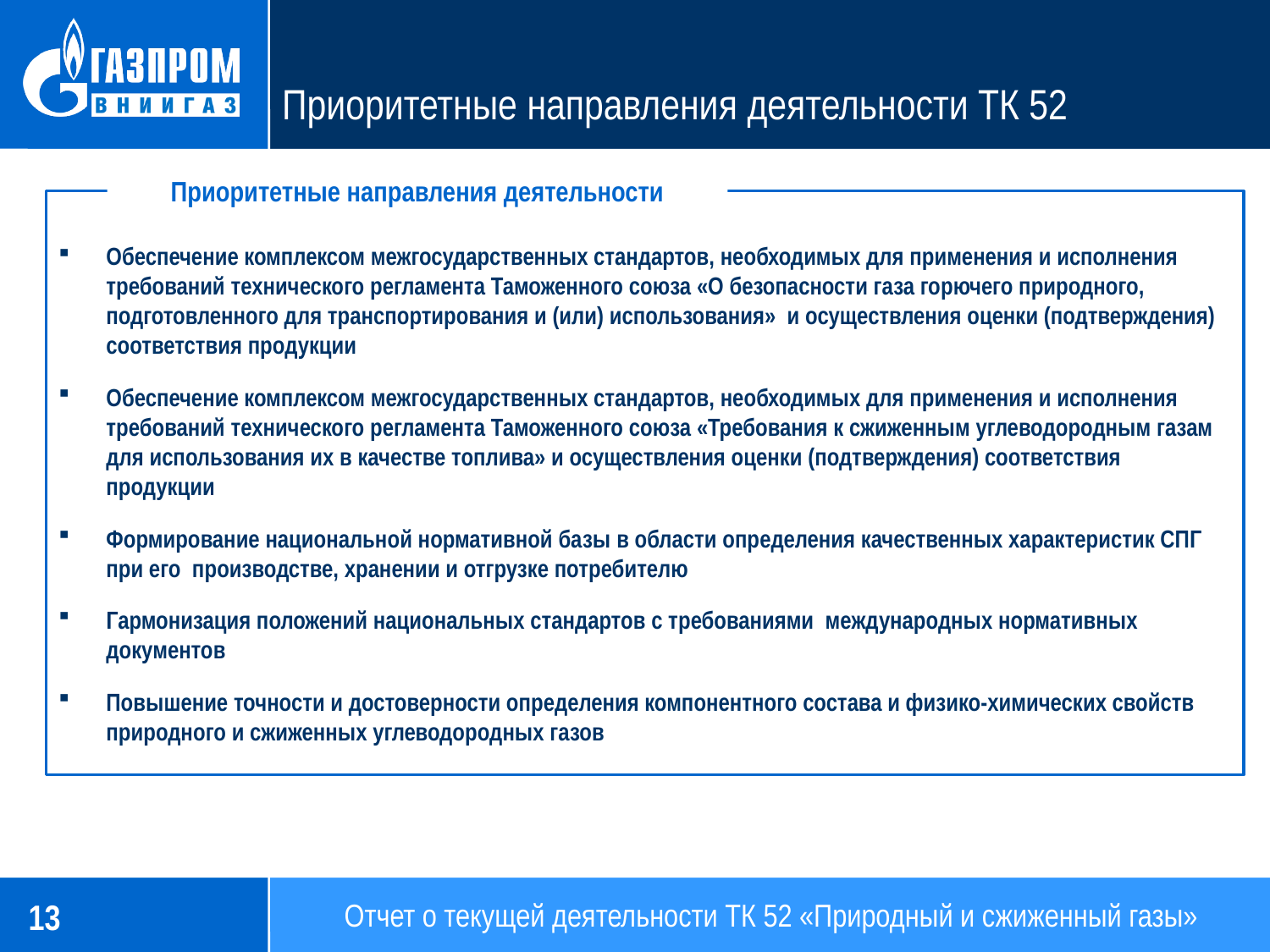

# Приоритетные направления деятельности ТК 52
Приоритетные направления деятельности
Обеспечение комплексом межгосударственных стандартов, необходимых для применения и исполнения требований технического регламента Таможенного союза «О безопасности газа горючего природного, подготовленного для транспортирования и (или) использования»  и осуществления оценки (подтверждения) соответствия продукции
Обеспечение комплексом межгосударственных стандартов, необходимых для применения и исполнения требований технического регламента Таможенного союза «Требования к сжиженным углеводородным газам для использования их в качестве топлива» и осуществления оценки (подтверждения) соответствия продукции
Формирование национальной нормативной базы в области определения качественных характеристик СПГ при его  производстве, хранении и отгрузке потребителю
Гармонизация положений национальных стандартов с требованиями  международных нормативных документов
Повышение точности и достоверности определения компонентного состава и физико-химических свойств природного и сжиженных углеводородных газов
Отчет о текущей деятельности ТК 52 «Природный и сжиженный газы»
13